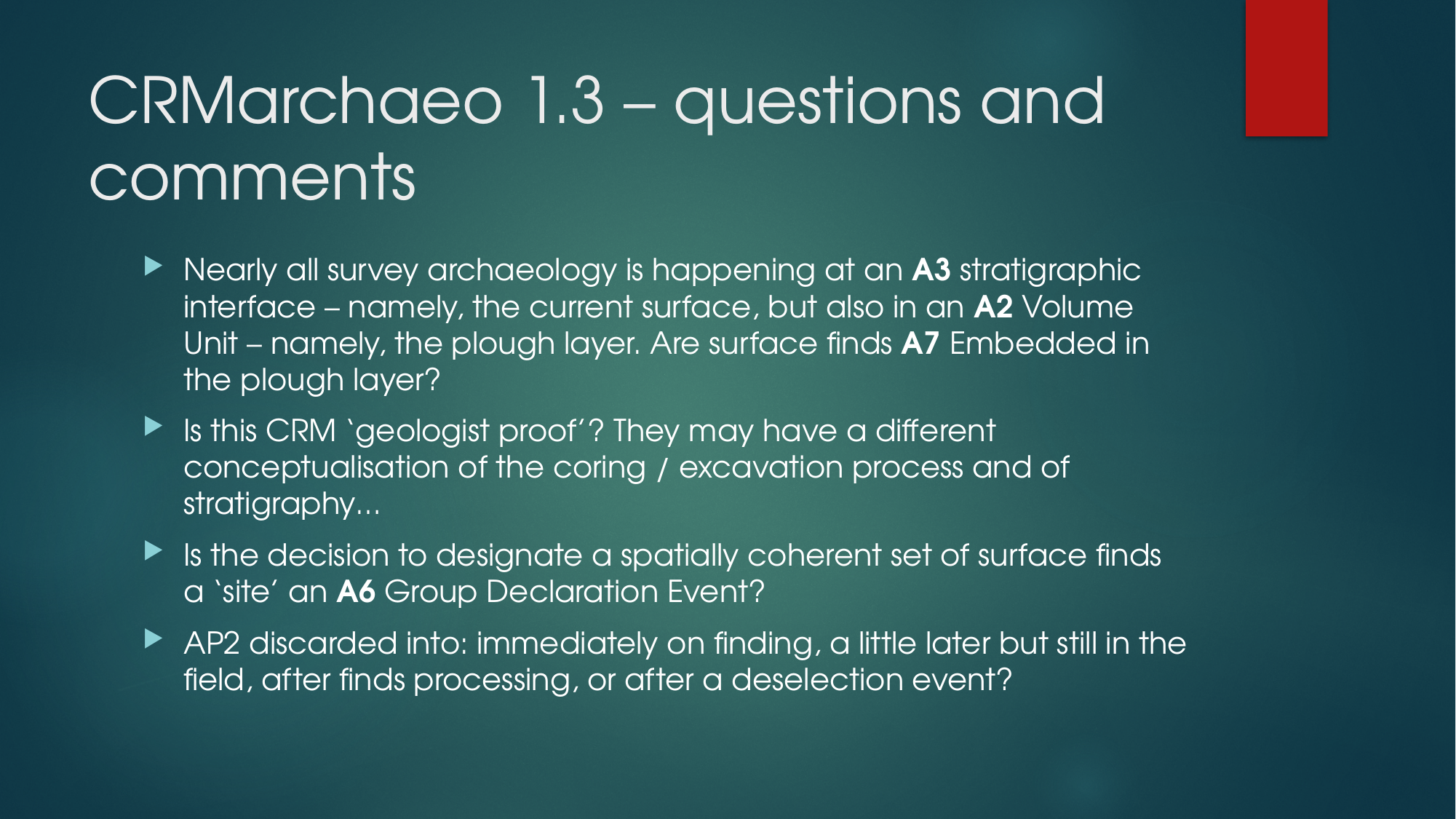

# CRMarchaeo 1.3 – questions and comments
Nearly all survey archaeology is happening at an A3 stratigraphic interface – namely, the current surface, but also in an A2 Volume Unit – namely, the plough layer. Are surface finds A7 Embedded in the plough layer?
Is this CRM ‘geologist proof’? They may have a different conceptualisation of the coring / excavation process and of stratigraphy…
Is the decision to designate a spatially coherent set of surface finds a ‘site’ an A6 Group Declaration Event?
AP2 discarded into: immediately on finding, a little later but still in the field, after finds processing, or after a deselection event?